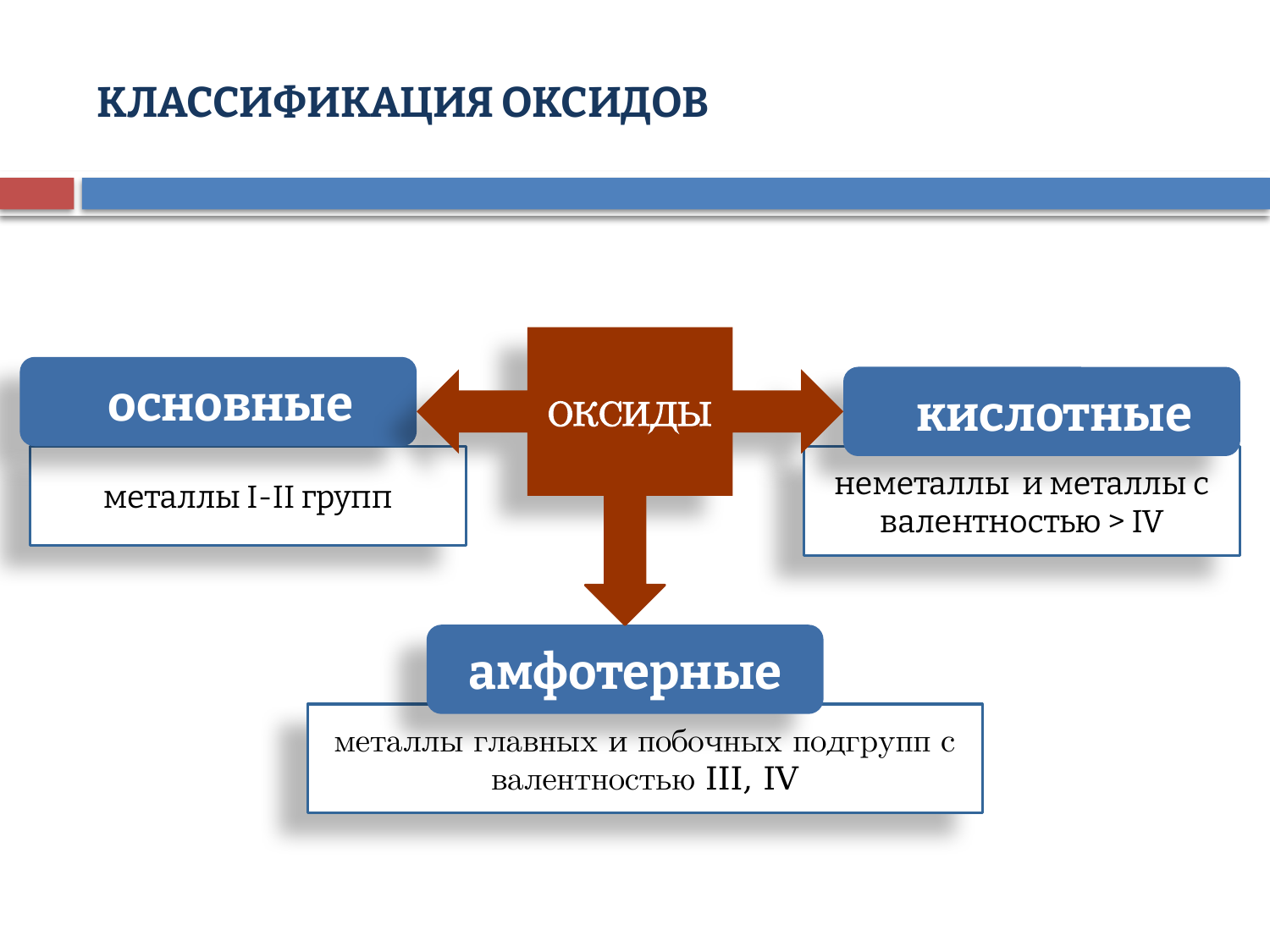

# Классификация оксидов
оксиды
основные
кислотные
металлы I-II групп

неметаллы  и металлы с валентностью > IV

амфотерные
металлы главных и побочных подгрупп с валентностью III, IV